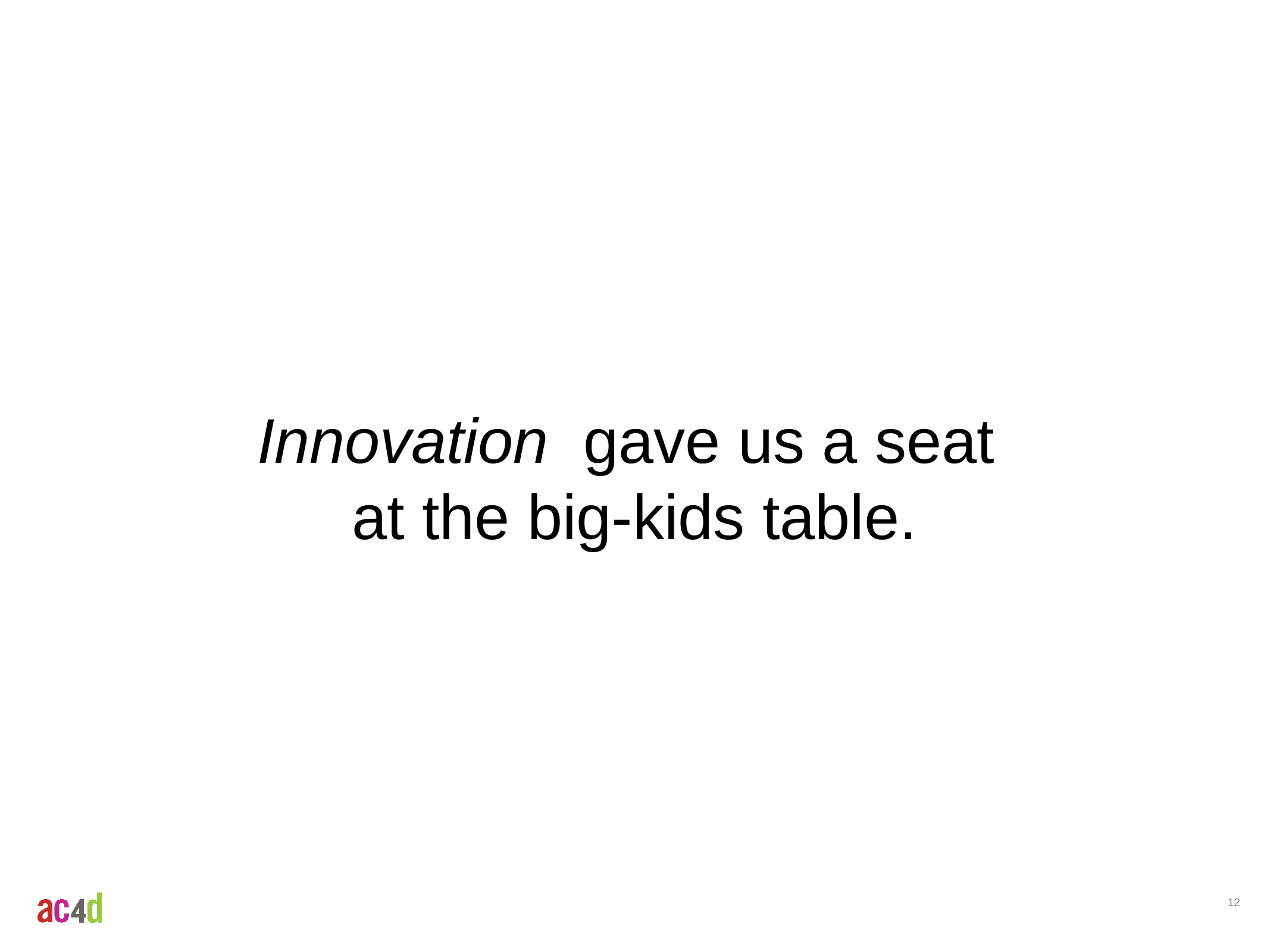

Innovation  gave us a seat
at the big-kids table.
12